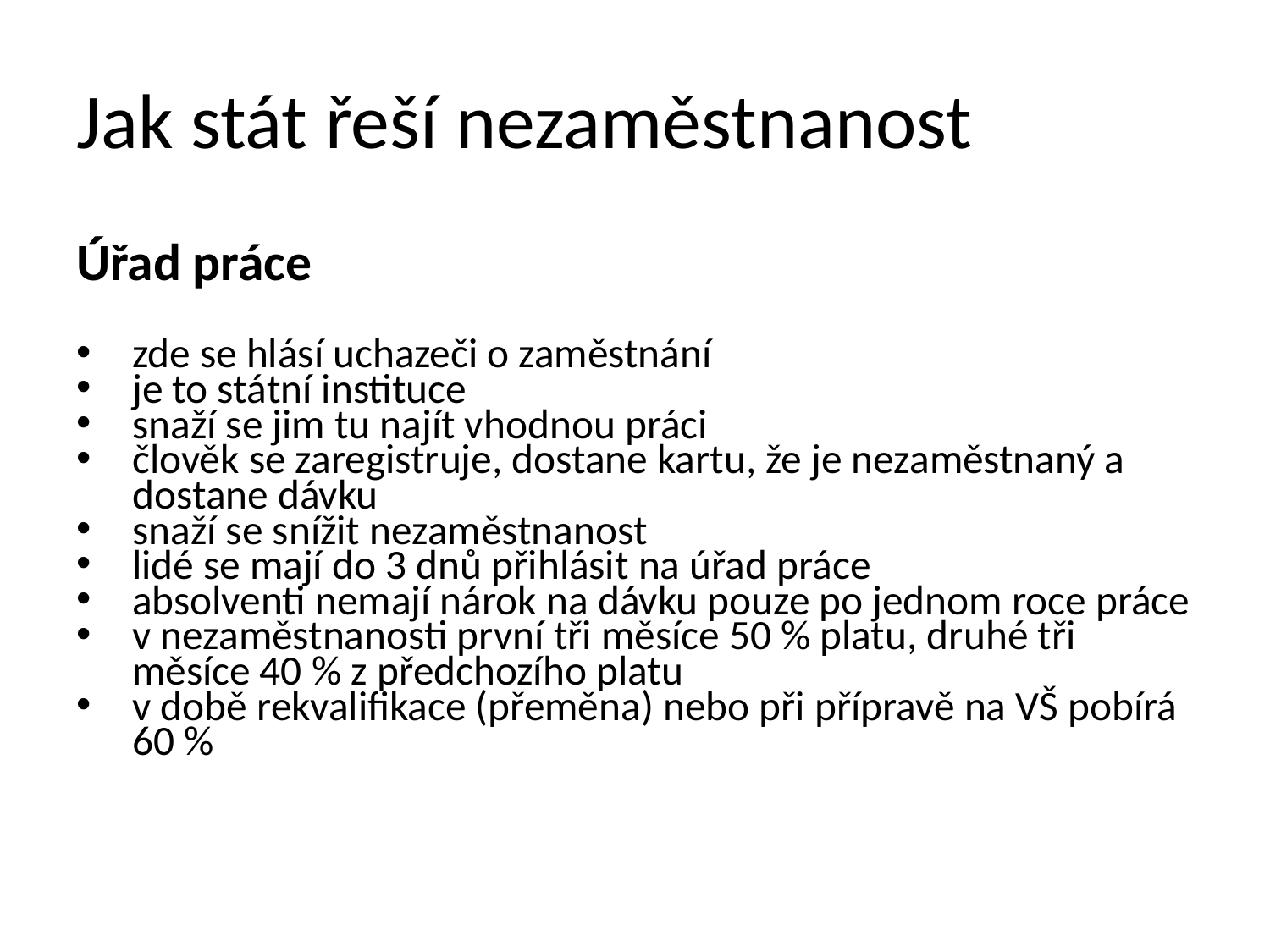

# Jak stát řeší nezaměstnanost
Úřad práce

zde se hlásí uchazeči o zaměstnání
je to státní instituce
snaží se jim tu najít vhodnou práci
člověk se zaregistruje, dostane kartu, že je nezaměstnaný a dostane dávku
snaží se snížit nezaměstnanost
lidé se mají do 3 dnů přihlásit na úřad práce
absolventi nemají nárok na dávku pouze po jednom roce práce
v nezaměstnanosti první tři měsíce 50 % platu, druhé tři měsíce 40 % z předchozího platu
v době rekvalifikace (přeměna) nebo při přípravě na VŠ pobírá 60 %